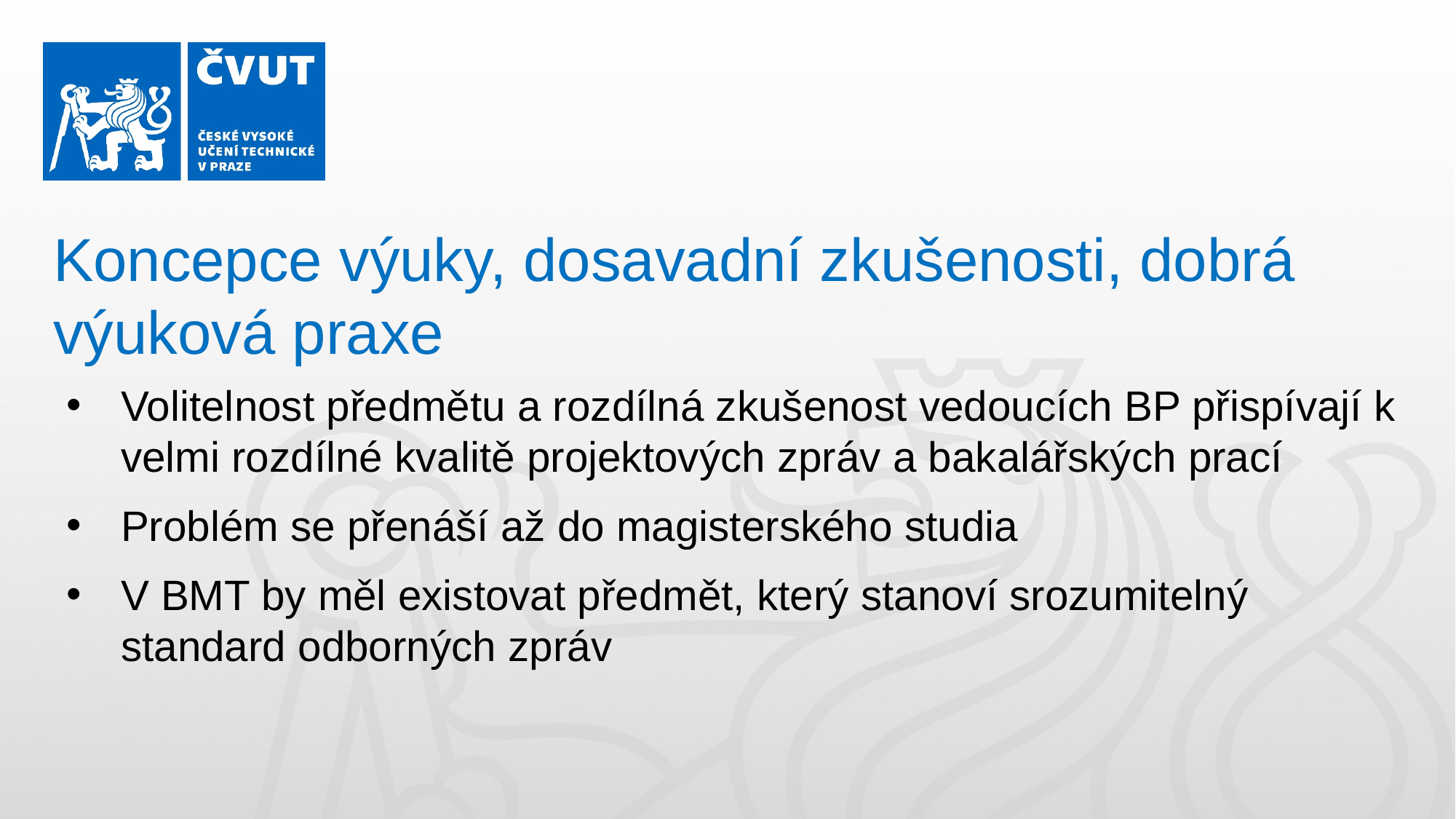

Koncepce výuky, dosavadní zkušenosti, dobrá výuková praxe
Volitelnost předmětu a rozdílná zkušenost vedoucích BP přispívají k velmi rozdílné kvalitě projektových zpráv a bakalářských prací
Problém se přenáší až do magisterského studia
V BMT by měl existovat předmět, který stanoví srozumitelný standard odborných zpráv